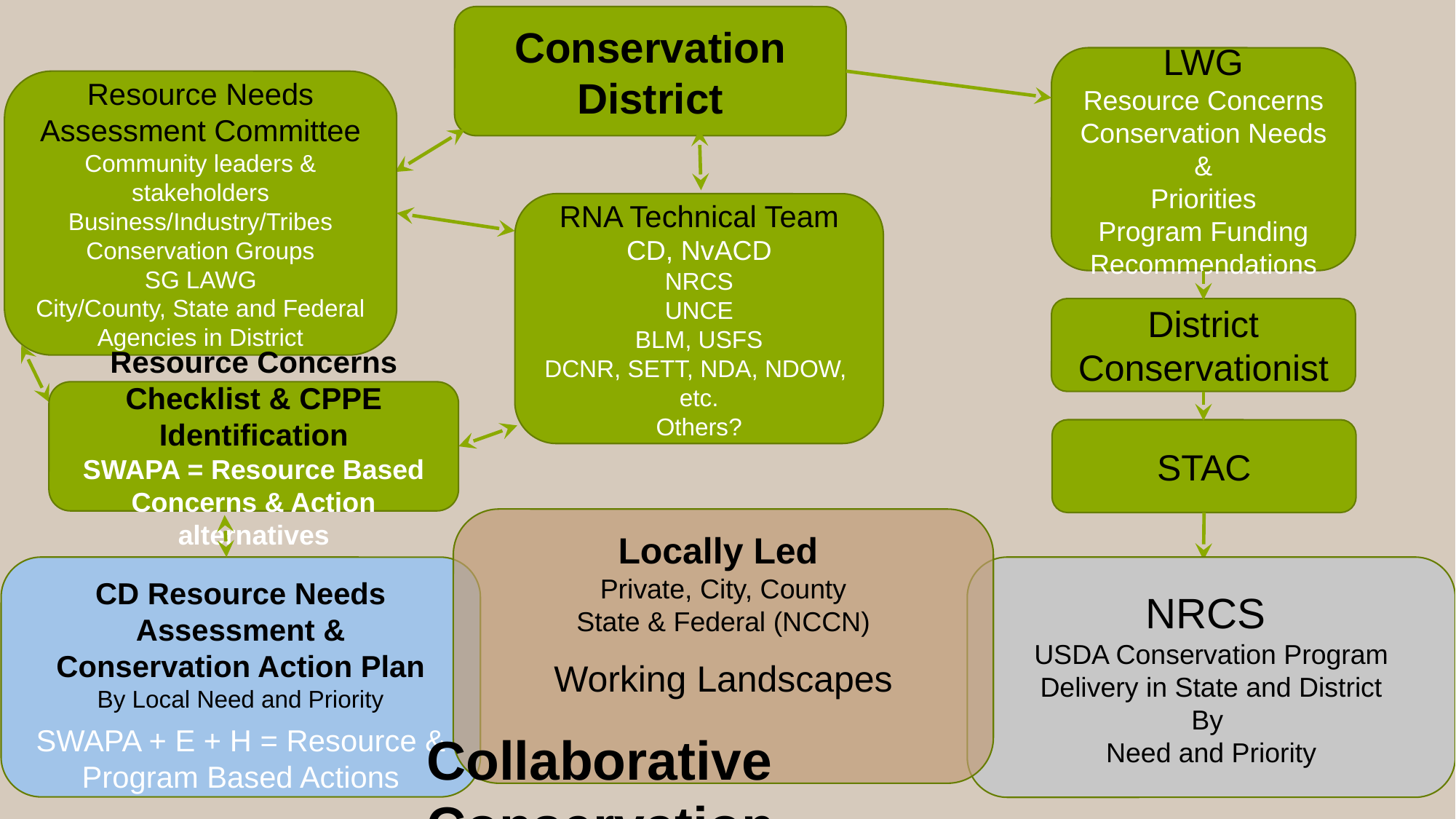

Conservation District
LWG
Resource Concerns
Conservation Needs &
Priorities
Program Funding Recommendations
Resource Needs Assessment Committee
Community leaders & stakeholders
Business/Industry/Tribes
Conservation Groups
SG LAWG
City/County, State and Federal Agencies in District
RNA Technical Team
CD, NvACD
NRCS
UNCE
BLM, USFS
DCNR, SETT, NDA, NDOW,  etc.
Others?
District Conservationist
Resource Concerns Checklist & CPPE Identification
SWAPA = Resource Based Concerns & Action alternatives
STAC
Locally Led
Private, City, County
State & Federal (NCCN)
Working Landscapes
CD Resource Needs Assessment &
Conservation Action Plan
By Local Need and Priority
SWAPA + E + H = Resource & Program Based Actions
NRCS
USDA Conservation Program Delivery in State and District
By
Need and Priority
Collaborative Conservation